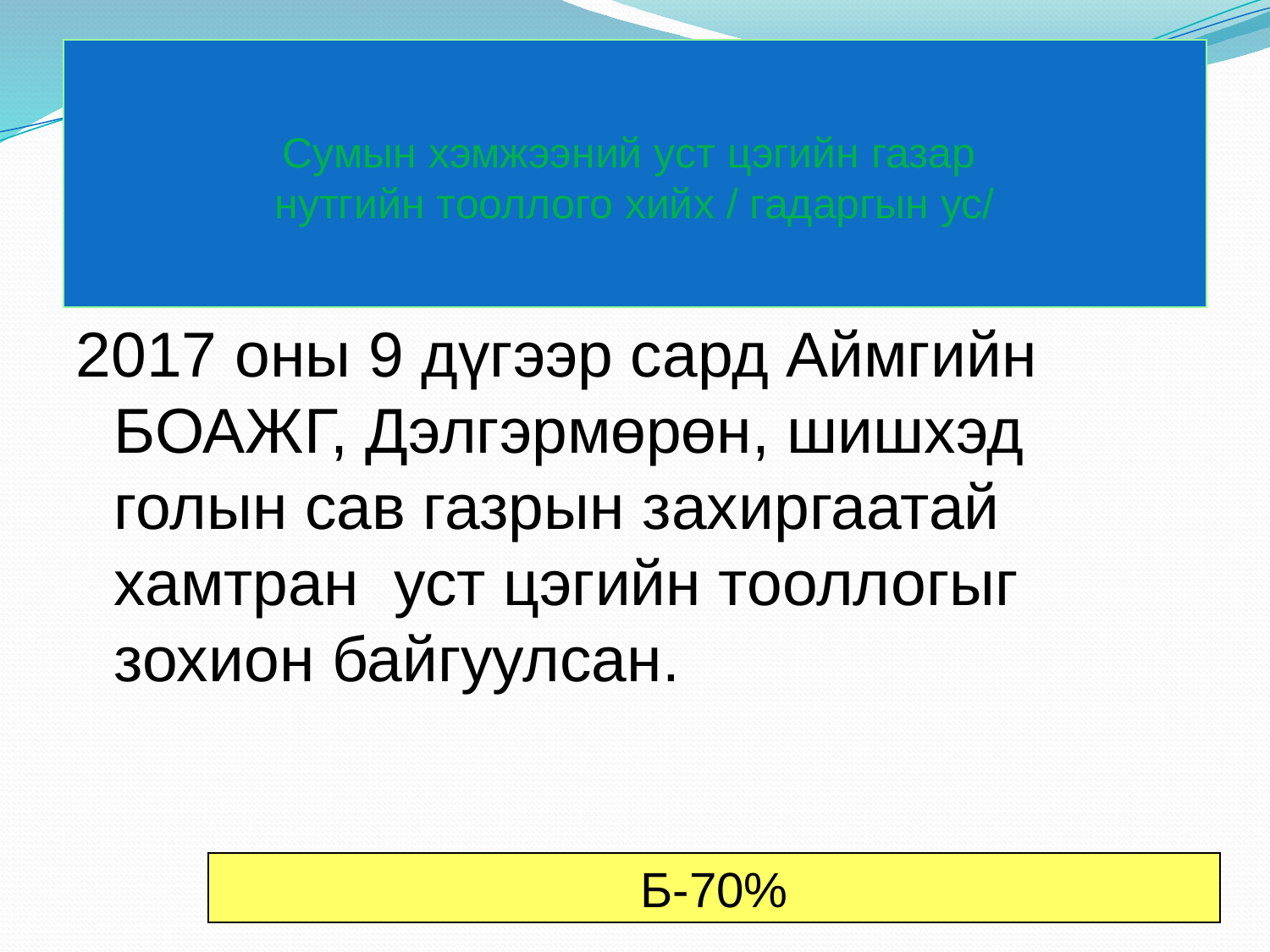

# Сумын хэмжээний уст цэгийн газар нутгийн тооллого хийх / гадаргын ус/
2017 оны 9 дүгээр сард Аймгийн БОАЖГ, Дэлгэрмөрөн, шишхэд голын сав газрын захиргаатай хамтран  уст цэгийн тооллогыг зохион байгуулсан.
Б-70%